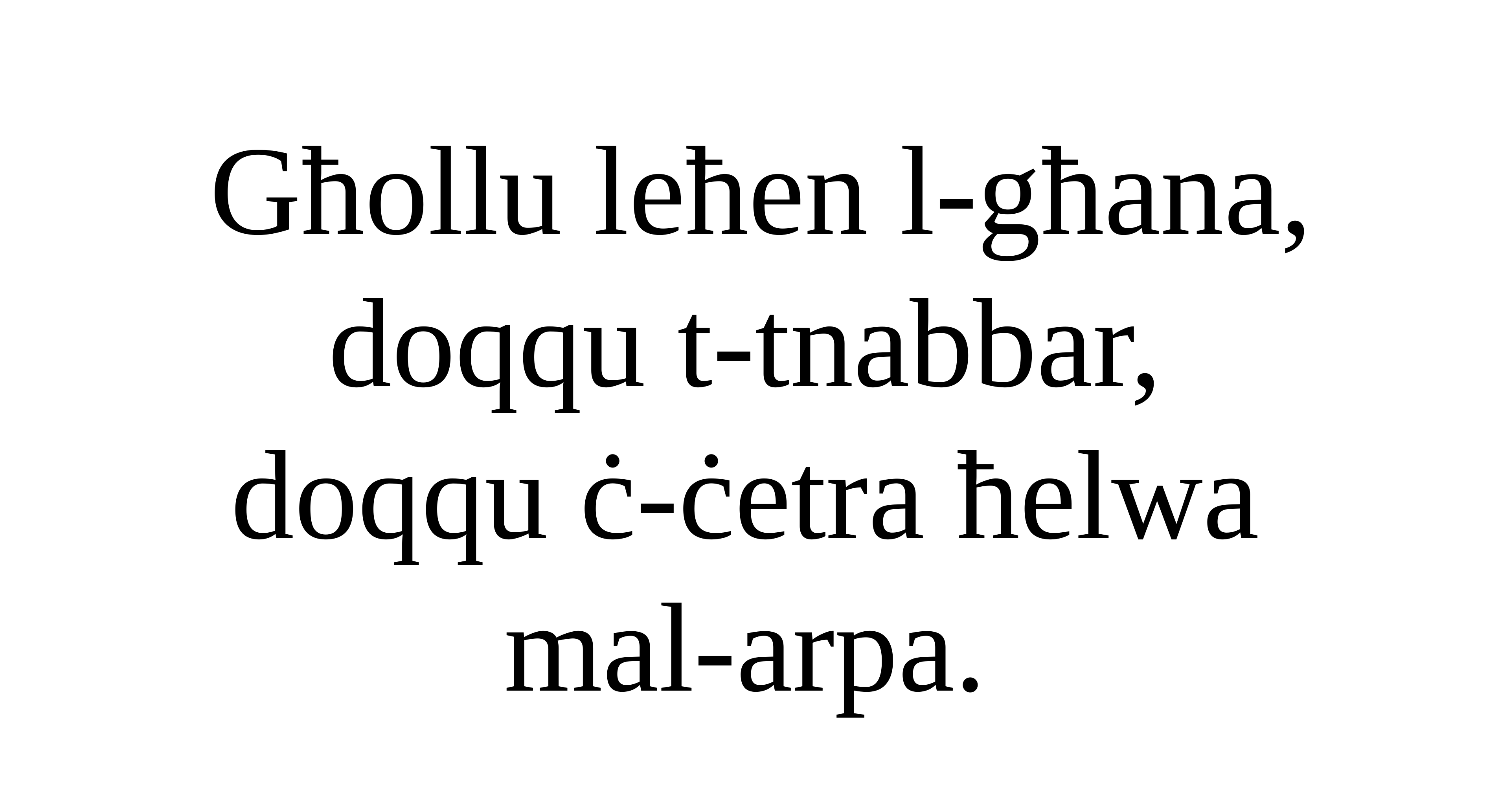

Għollu leħen l-għana, doqqu t-tnabbar,
doqqu ċ-ċetra ħelwa
mal-arpa.